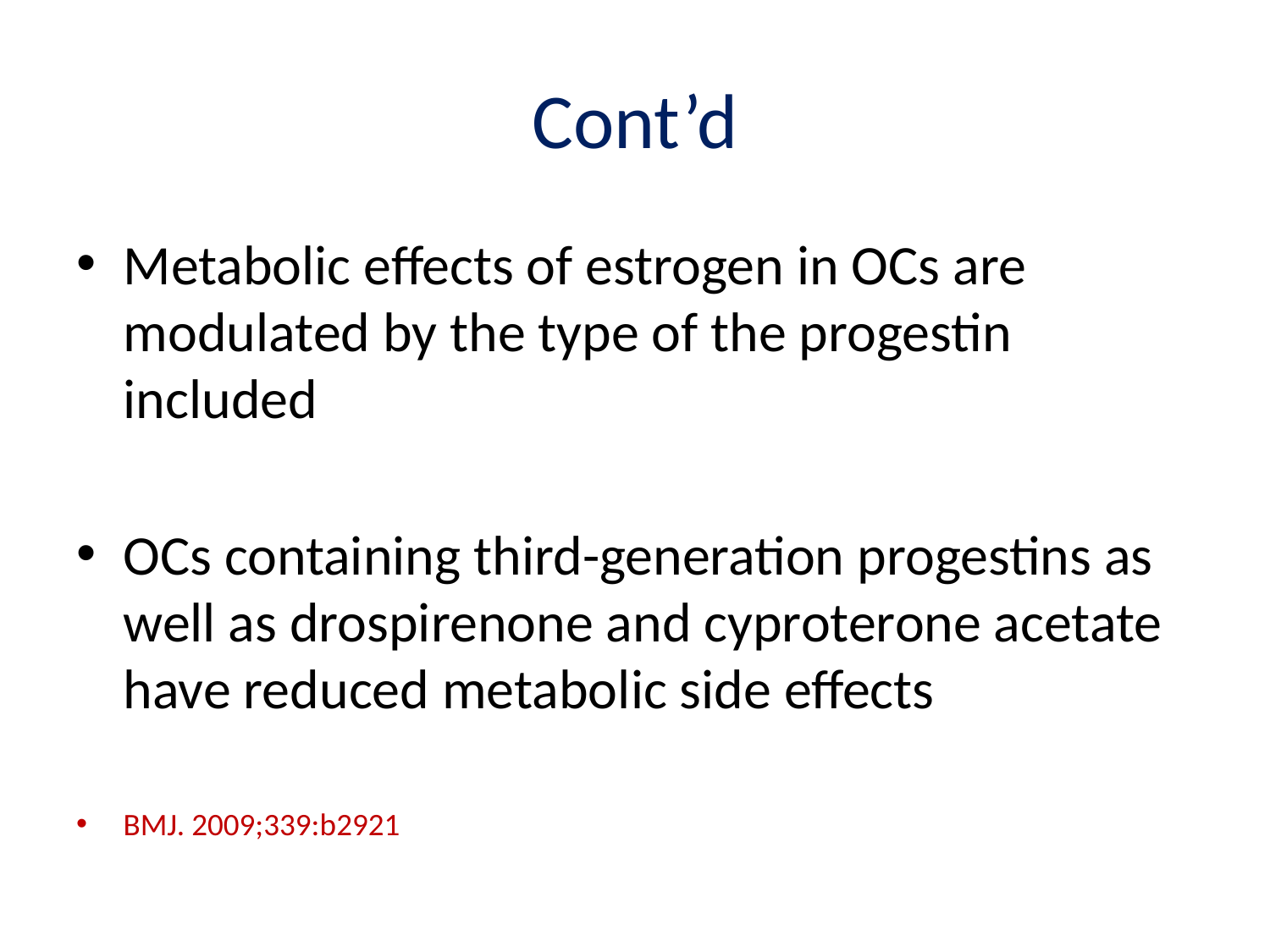

# Cont’d
Metabolic effects of estrogen in OCs are modulated by the type of the progestin included

OCs containing third-generation progestins as well as drospirenone and cyproterone acetate have reduced metabolic side effects

BMJ. 2009;339:b2921